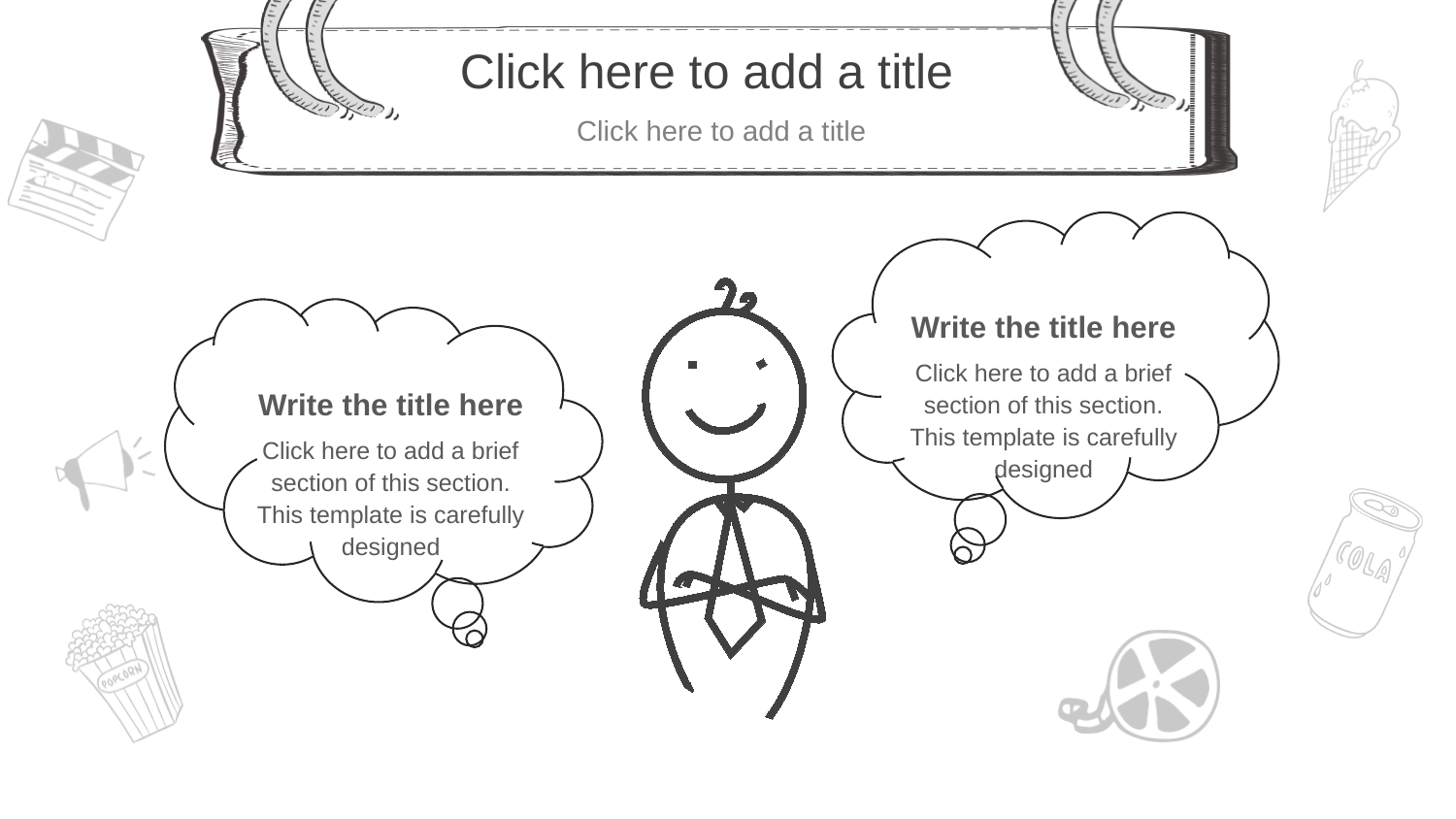

Write the title here
Click here to add a brief section of this section. This template is carefully designed
Write the title here
Click here to add a brief section of this section. This template is carefully designed